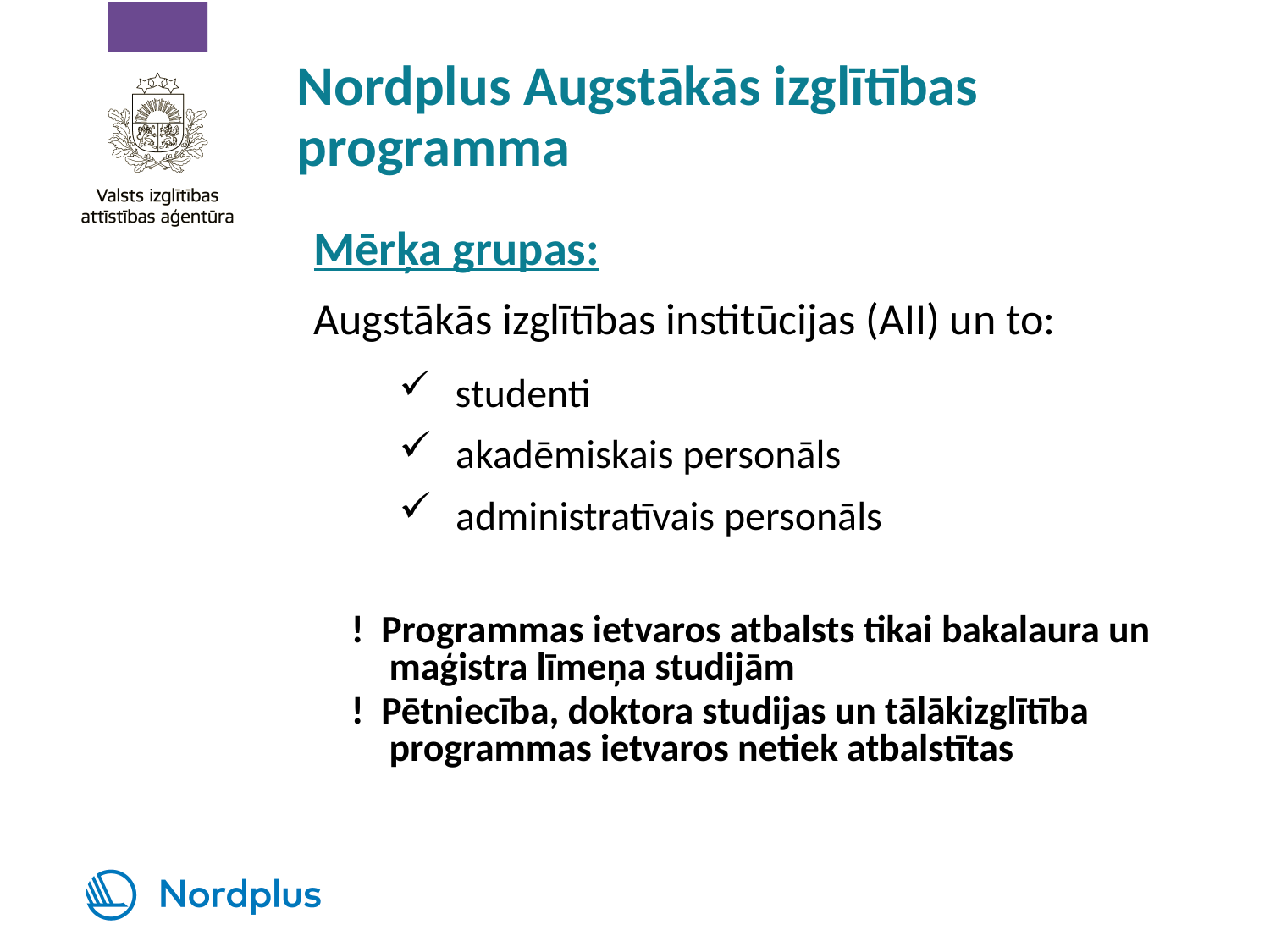

# Nordplus Augstākās izglītības programma
Mērķa grupas:
Augstākās izglītības institūcijas (AII) un to:
 studenti
 akadēmiskais personāls
 administratīvais personāls

!  Programmas ietvaros atbalsts tikai bakalaura un maģistra līmeņa studijām
!  Pētniecība, doktora studijas un tālākizglītība programmas ietvaros netiek atbalstītas